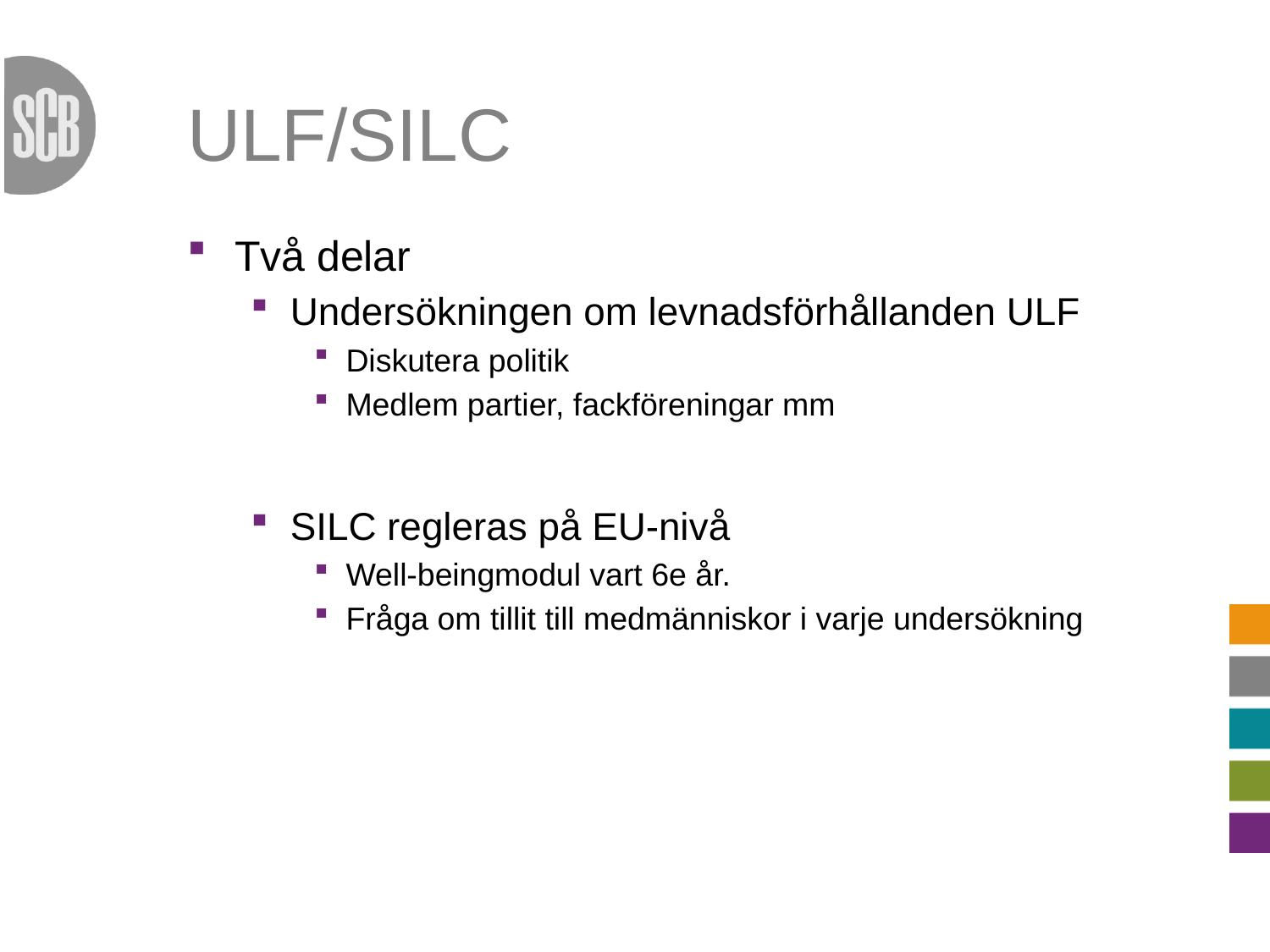

# ULF/SILC
Två delar
Undersökningen om levnadsförhållanden ULF
Diskutera politik
Medlem partier, fackföreningar mm

SILC regleras på EU-nivå
Well-beingmodul vart 6e år.
Fråga om tillit till medmänniskor i varje undersökning